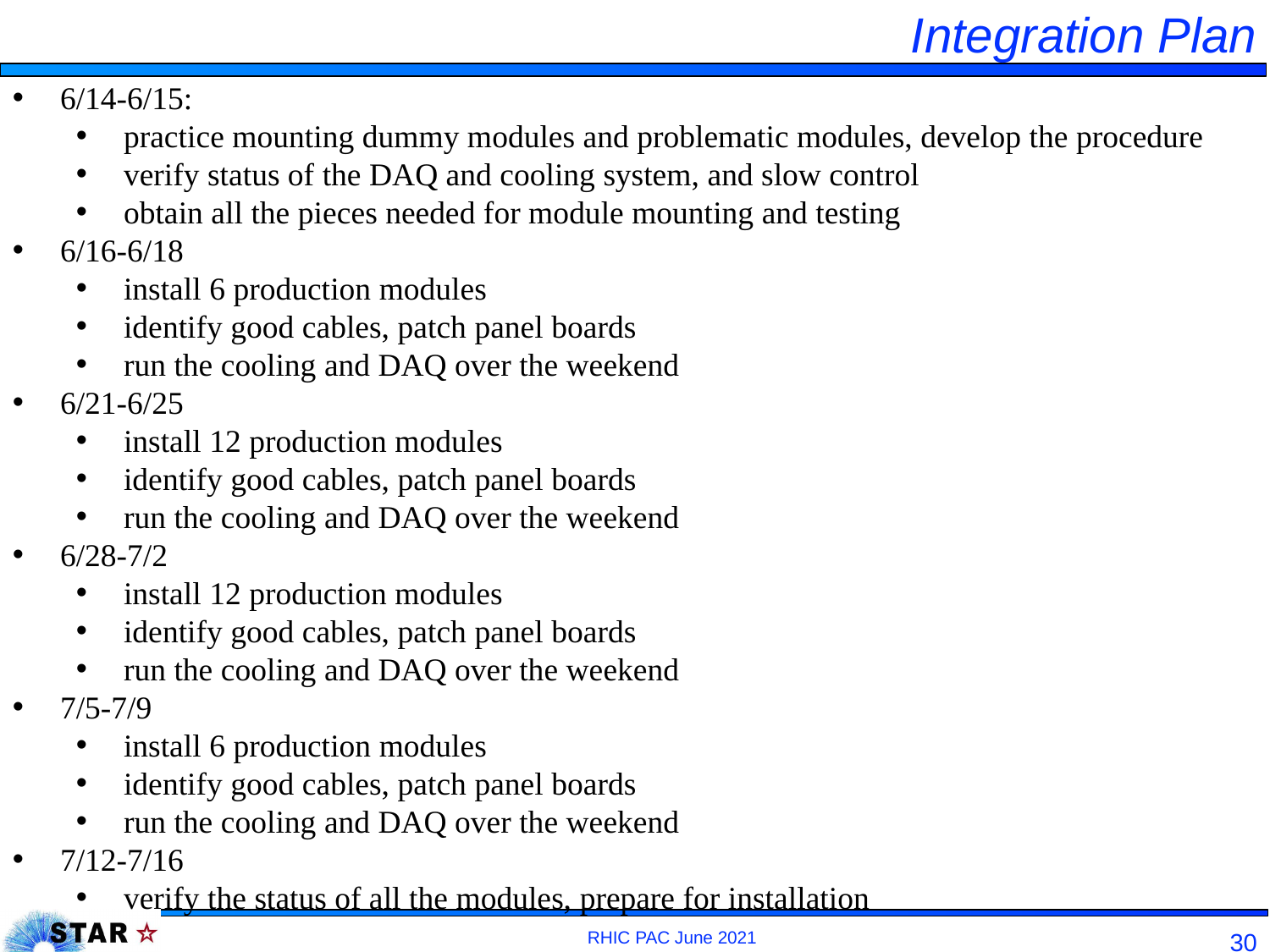

# Integration Plan
6/14-6/15:
practice mounting dummy modules and problematic modules, develop the procedure
verify status of the DAQ and cooling system, and slow control
obtain all the pieces needed for module mounting and testing
6/16-6/18
install 6 production modules
identify good cables, patch panel boards
run the cooling and DAQ over the weekend
6/21-6/25
install 12 production modules
identify good cables, patch panel boards
run the cooling and DAQ over the weekend
6/28-7/2
install 12 production modules
identify good cables, patch panel boards
run the cooling and DAQ over the weekend
7/5-7/9
install 6 production modules
identify good cables, patch panel boards
run the cooling and DAQ over the weekend
7/12-7/16
verify the status of all the modules, prepare for installation
RHIC PAC June 2021
30